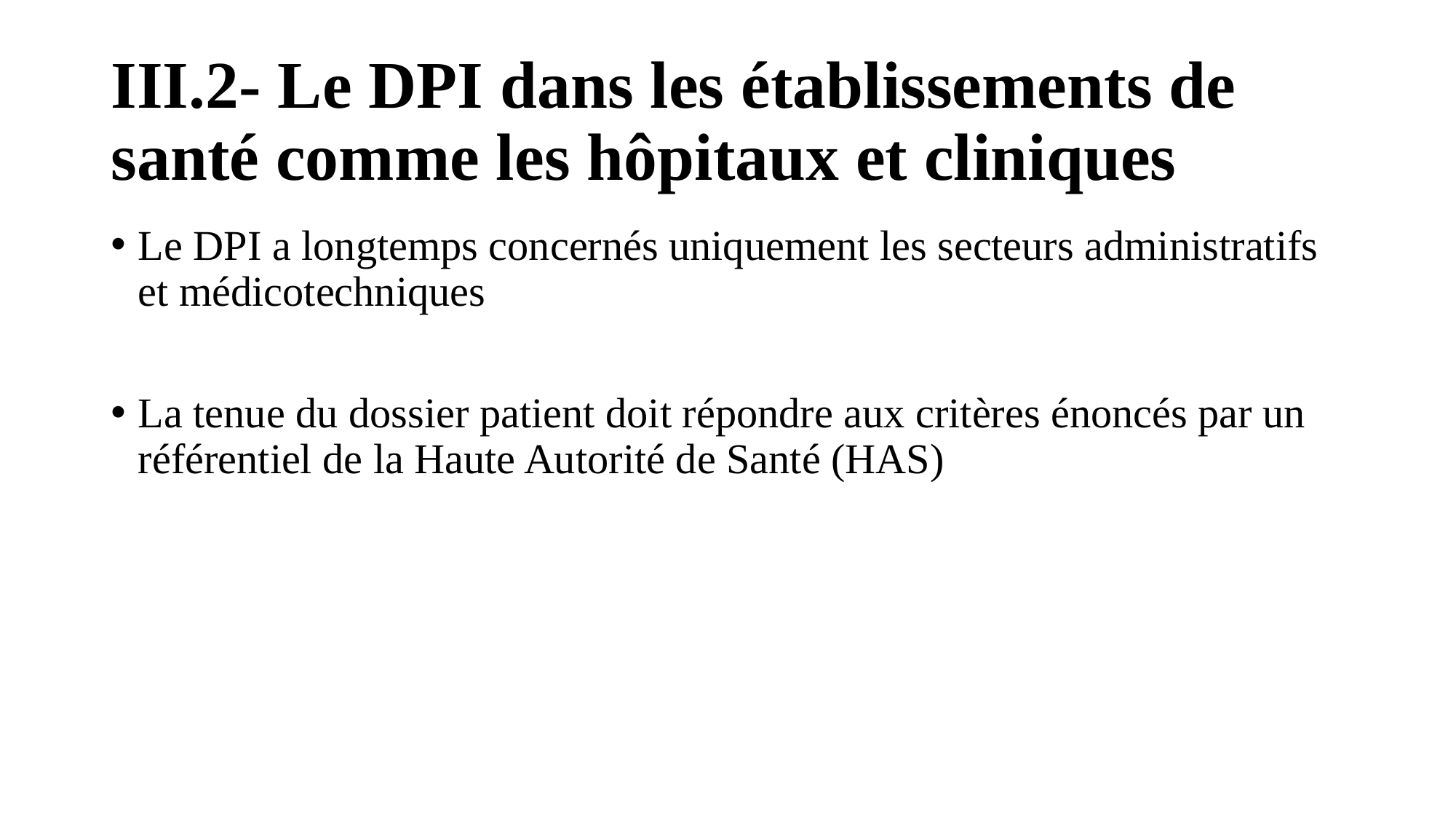

# III.2- Le DPI dans les établissements de santé comme les hôpitaux et cliniques
Le DPI a longtemps concernés uniquement les secteurs administratifs et médicotechniques

La tenue du dossier patient doit répondre aux critères énoncés par un référentiel de la Haute Autorité de Santé (HAS)